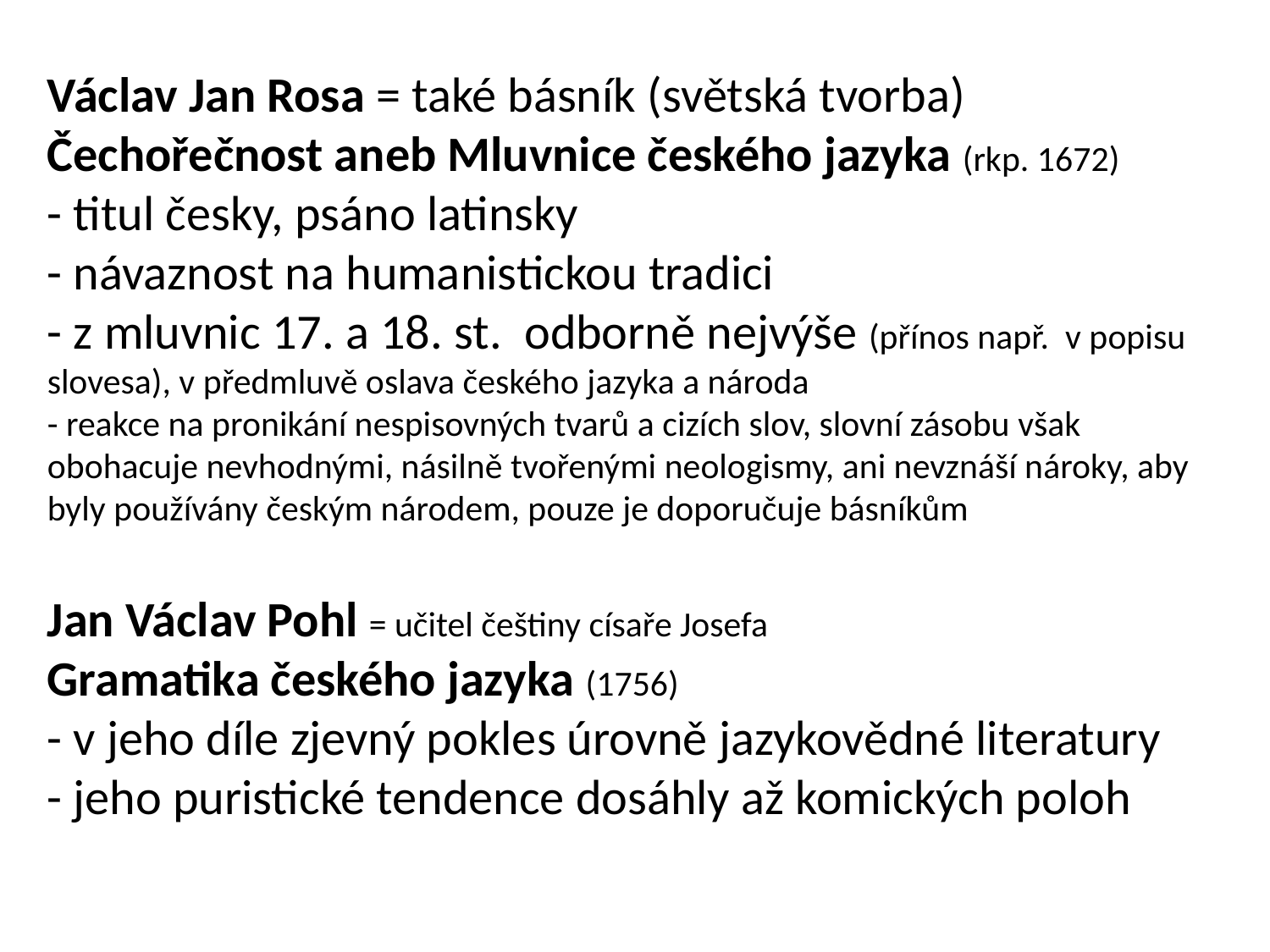

Václav Jan Rosa = také básník (světská tvorba)
Čechořečnost aneb Mluvnice českého jazyka (rkp. 1672)
- titul česky, psáno latinsky
- návaznost na humanistickou tradici
- z mluvnic 17. a 18. st.  odborně nejvýše (přínos např.  v popisu slovesa), v předmluvě oslava českého jazyka a národa
- reakce na pronikání nespisovných tvarů a cizích slov, slovní zásobu však obohacuje nevhodnými, násilně tvořenými neologismy, ani nevznáší nároky, aby byly používány českým národem, pouze je doporučuje básníkům

Jan Václav Pohl = učitel češtiny císaře Josefa
Gramatika českého jazyka (1756)
- v jeho díle zjevný pokles úrovně jazykovědné literatury
- jeho puristické tendence dosáhly až komických poloh